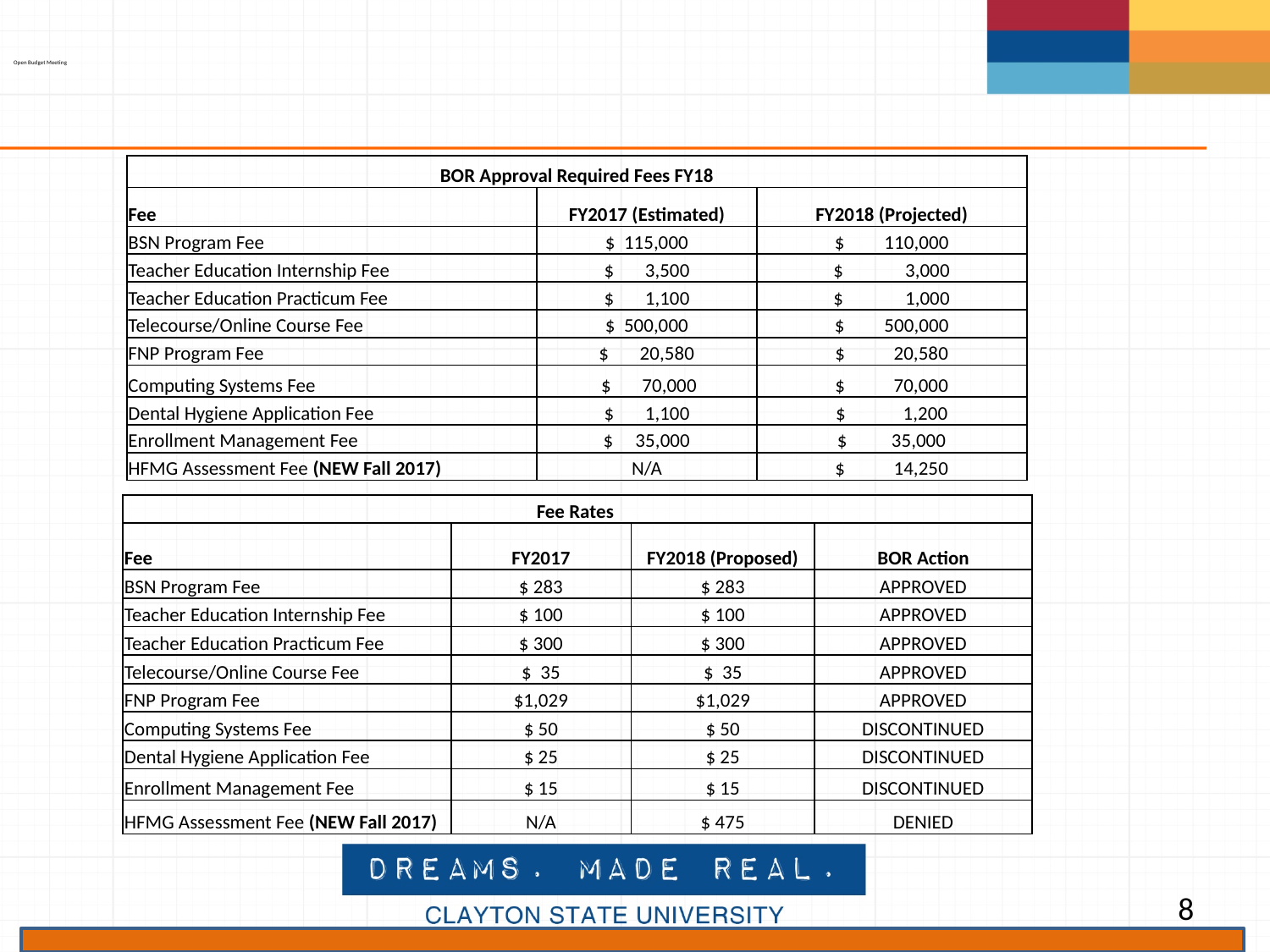

Open Budget Meeting

| BOR Approval Required Fees FY18 |  |  |
| --- | --- | --- |
| Fee | FY2017 (Estimated) | FY2018 (Projected) |
| BSN Program Fee | $ 115,000 | $ 110,000 |
| Teacher Education Internship Fee | $ 3,500 | $ 3,000 |
| Teacher Education Practicum Fee | $ 1,100 | $ 1,000 |
| Telecourse/Online Course Fee | $ 500,000 | $ 500,000 |
| FNP Program Fee | $ 20,580 | $ 20,580 |
| Computing Systems Fee | $ 70,000 | $ 70,000 |
| Dental Hygiene Application Fee | $ 1,100 | $ 1,200 |
| Enrollment Management Fee | $ 35,000 | $ 35,000 |
| HFMG Assessment Fee (NEW Fall 2017) | N/A | $ 14,250 |

| Fee Rates |  |  |  |
| --- | --- | --- | --- |
| Fee | FY2017 | FY2018 (Proposed) | BOR Action |
| BSN Program Fee | $ 283 | $ 283 | APPROVED |
| Teacher Education Internship Fee | $ 100 | $ 100 | APPROVED |
| Teacher Education Practicum Fee | $ 300 | $ 300 | APPROVED |
| Telecourse/Online Course Fee | $ 35 | $ 35 | APPROVED |
| FNP Program Fee | $1,029 | $1,029 | APPROVED |
| Computing Systems Fee | $ 50 | $ 50 | DISCONTINUED |
| Dental Hygiene Application Fee | $ 25 | $ 25 | DISCONTINUED |
| Enrollment Management Fee | $ 15 | $ 15 | DISCONTINUED |
| HFMG Assessment Fee (NEW Fall 2017) | N/A | $ 475 | DENIED |
8